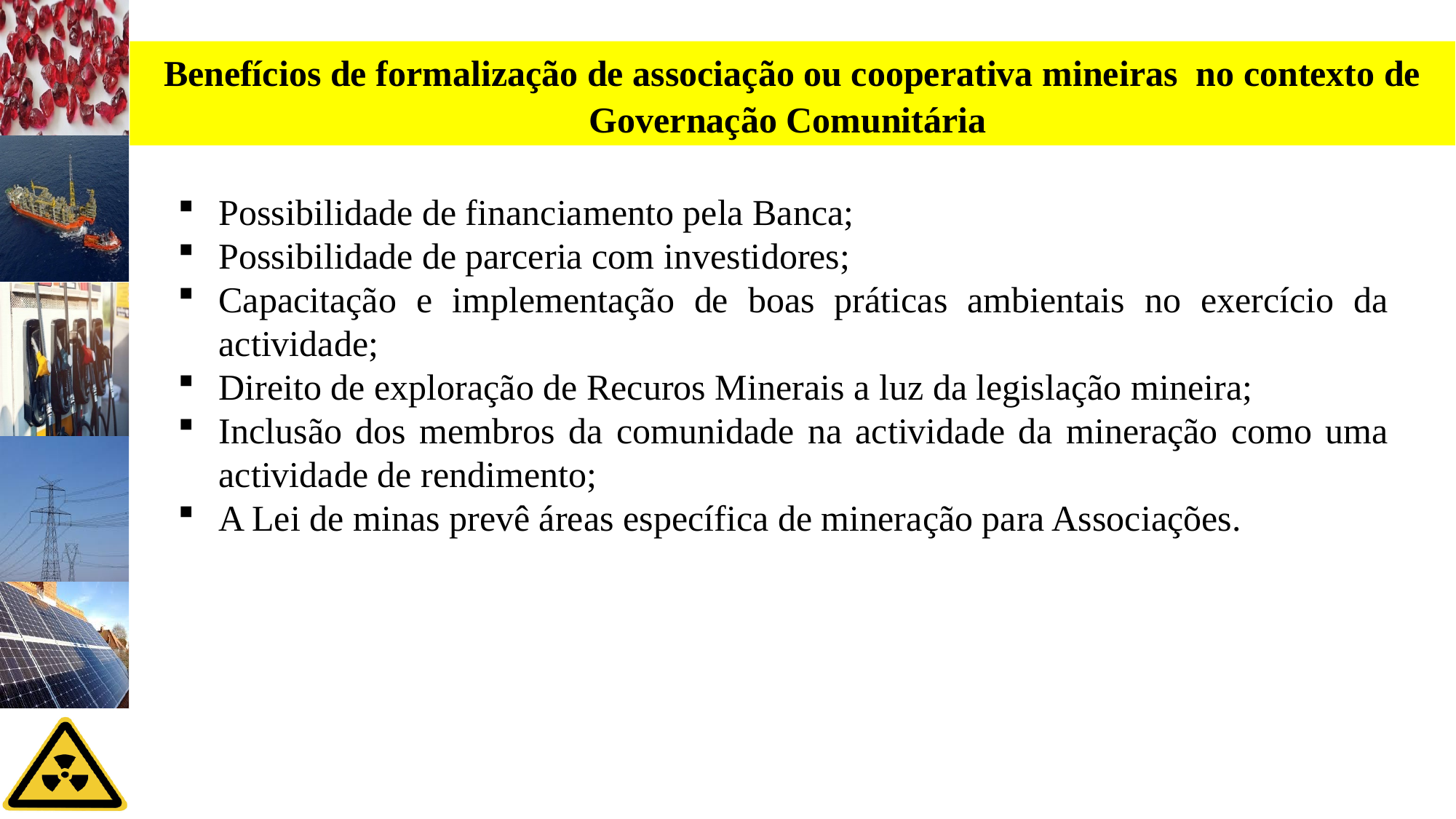

Benefícios de formalização de associação ou cooperativa mineiras  no contexto de Governação Comunitária
Possibilidade de financiamento pela Banca;
Possibilidade de parceria com investidores;
Capacitação e implementação de boas práticas ambientais no exercício da actividade;
Direito de exploração de Recuros Minerais a luz da legislação mineira;
Inclusão dos membros da comunidade na actividade da mineração como uma actividade de rendimento;
A Lei de minas prevê áreas específica de mineração para Associações.